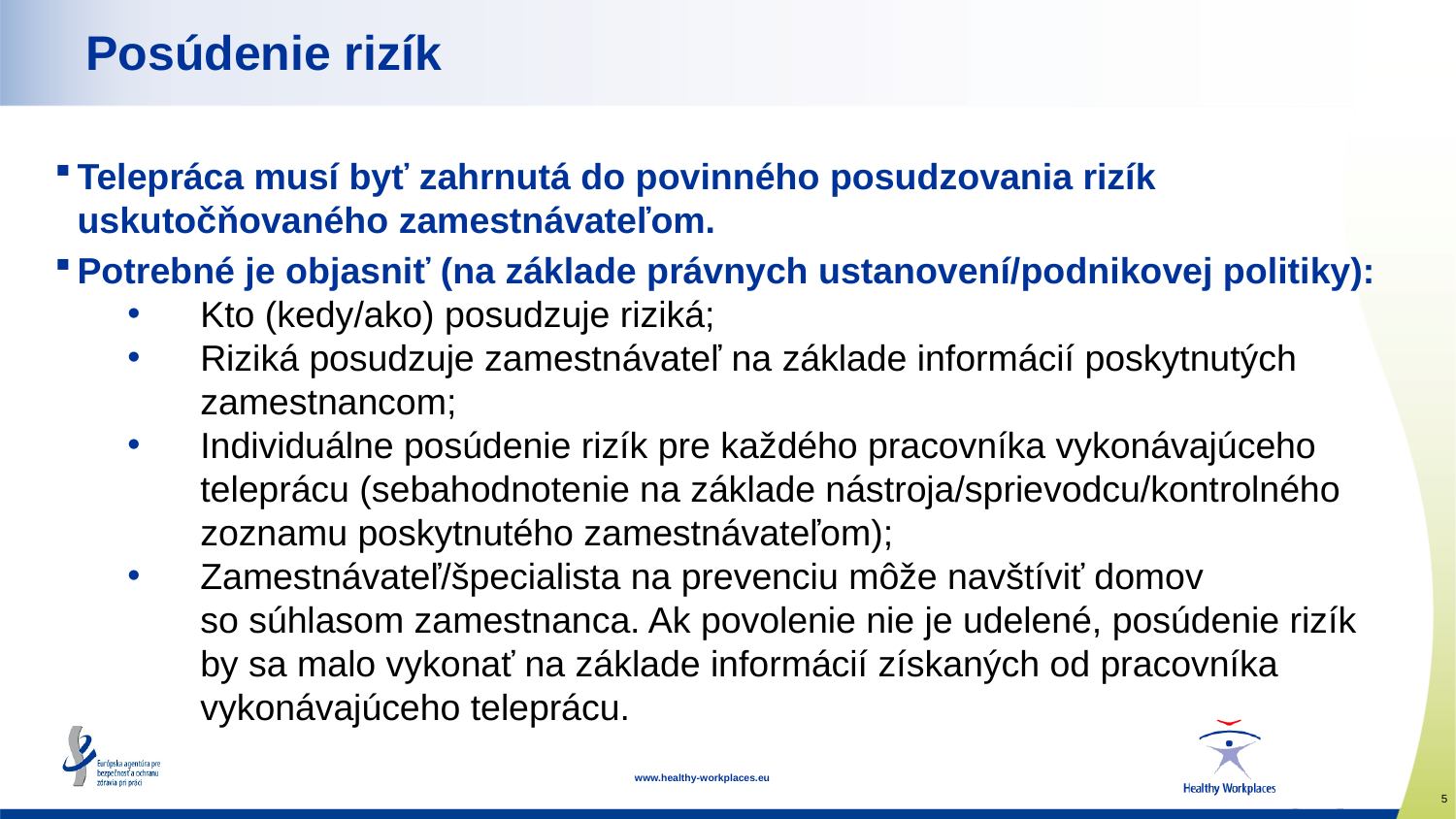

# Posúdenie rizík
Telepráca musí byť zahrnutá do povinného posudzovania rizík uskutočňovaného zamestnávateľom.
Potrebné je objasniť (na základe právnych ustanovení/podnikovej politiky):
Kto (kedy/ako) posudzuje riziká;
Riziká posudzuje zamestnávateľ na základe informácií poskytnutých zamestnancom;
Individuálne posúdenie rizík pre každého pracovníka vykonávajúceho teleprácu (sebahodnotenie na základe nástroja/sprievodcu/kontrolného zoznamu poskytnutého zamestnávateľom);
Zamestnávateľ/špecialista na prevenciu môže navštíviť domov so súhlasom zamestnanca. Ak povolenie nie je udelené, posúdenie rizík by sa malo vykonať na základe informácií získaných od pracovníka vykonávajúceho teleprácu.